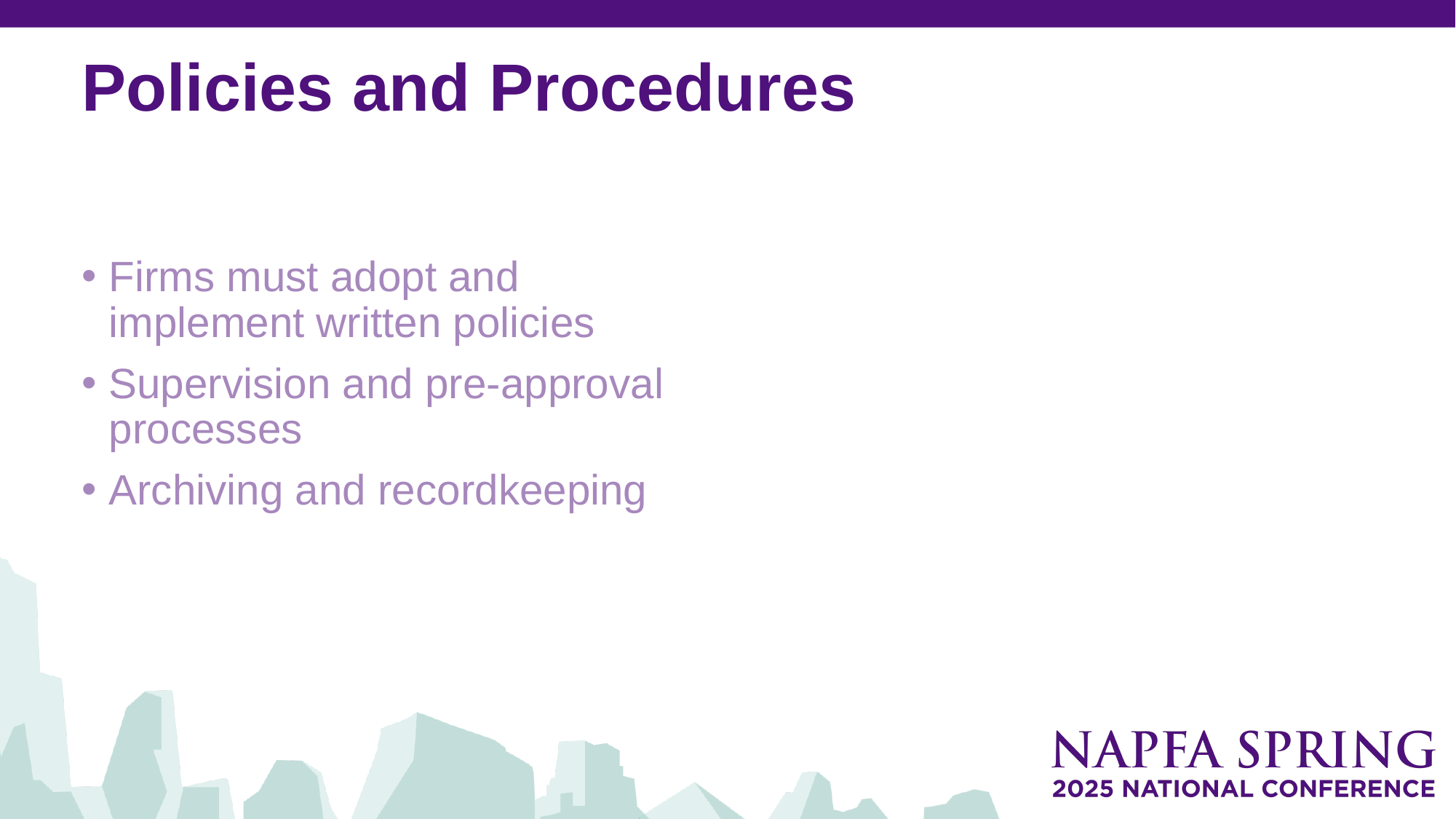

# Policies and Procedures

Firms must adopt and implement written policies
Supervision and pre-approval processes
Archiving and recordkeeping